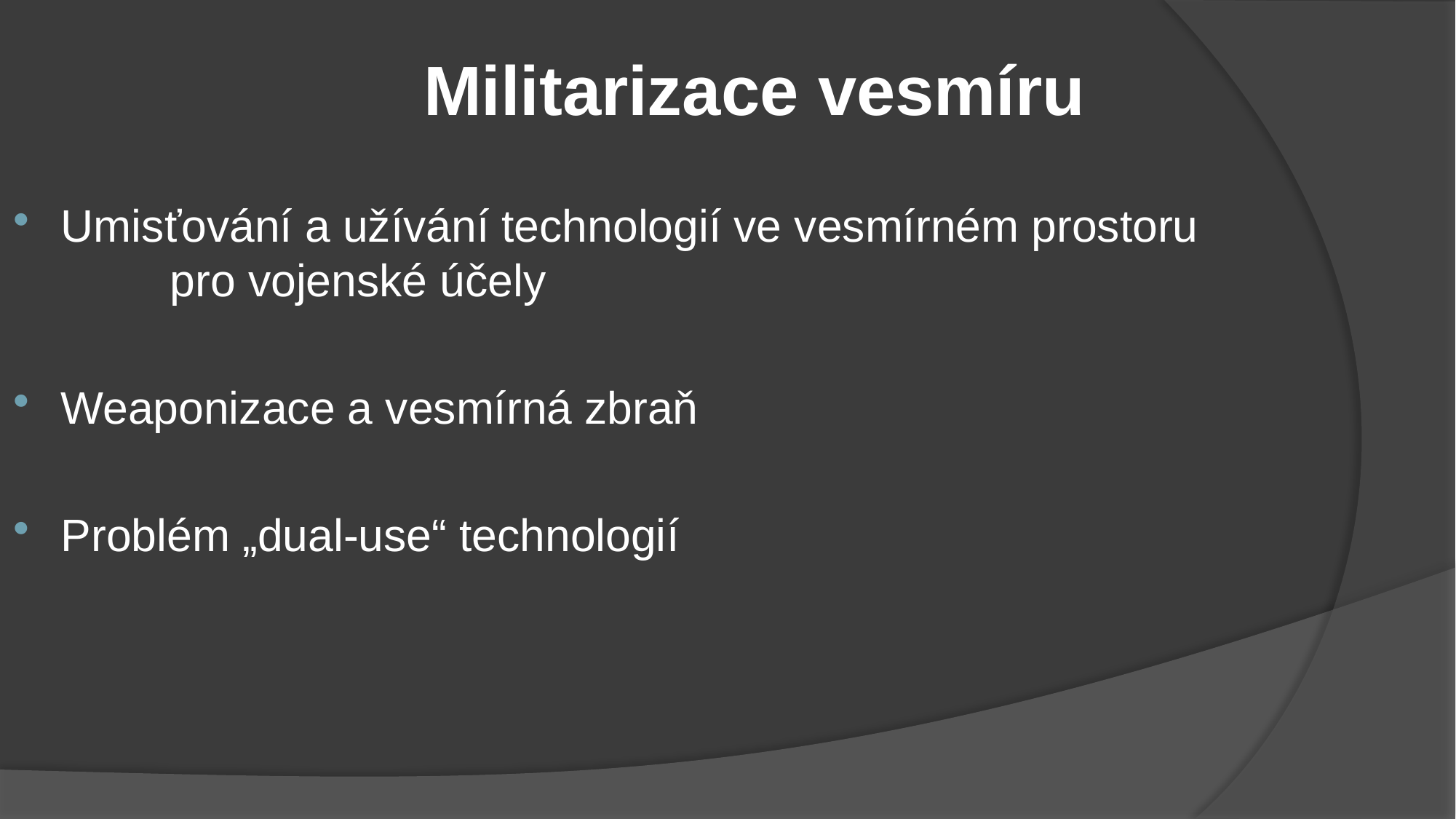

# Militarizace vesmíru
Umisťování a užívání technologií ve vesmírném prostoru
	pro vojenské účely

Weaponizace a vesmírná zbraň

Problém „dual-use“ technologií